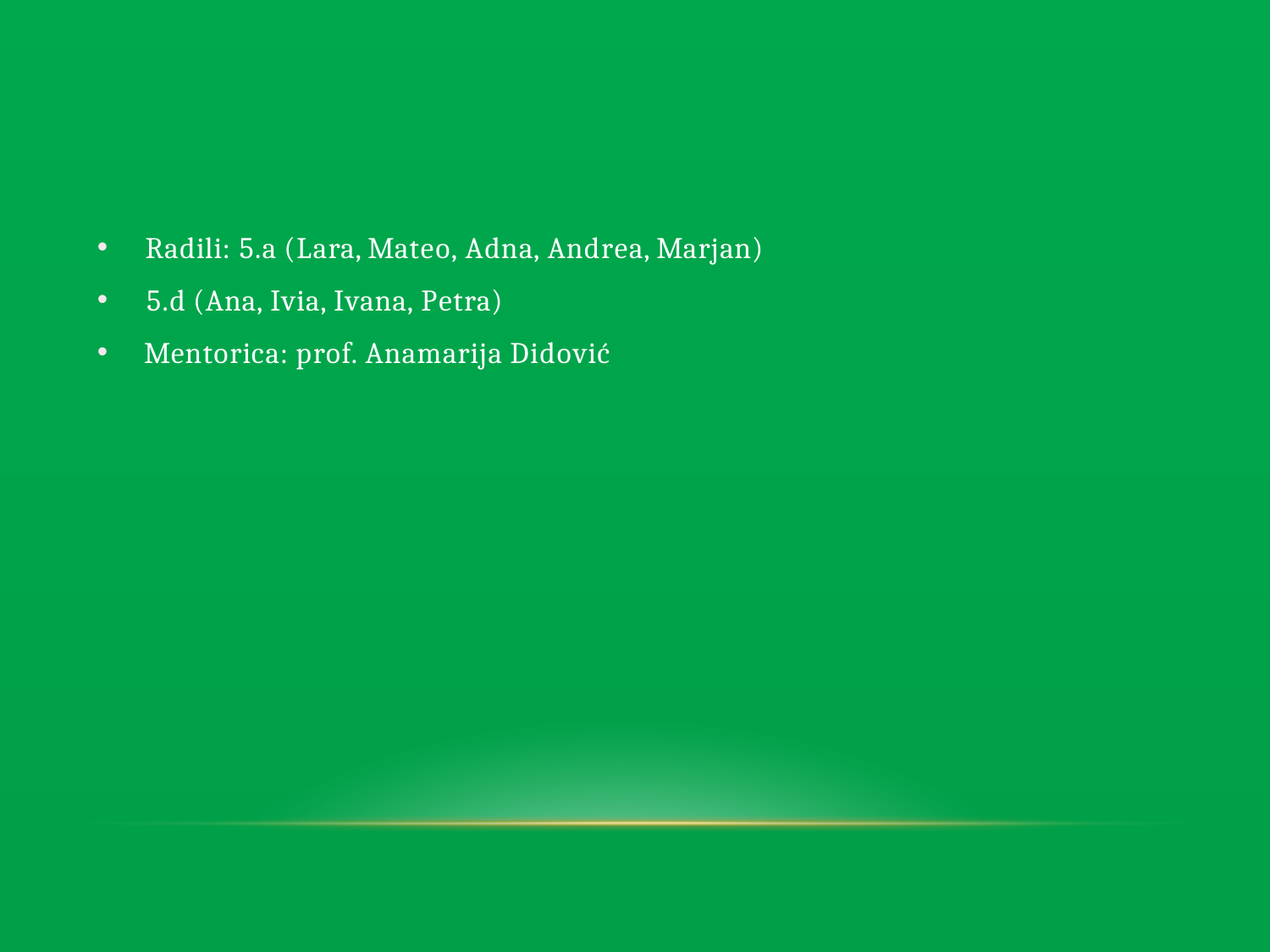

#
Radili: 5.a (Lara, Mateo, Adna, Andrea, Marjan)
5.d (Ana, Ivia, Ivana, Petra)
Mentorica: prof. Anamarija Didović